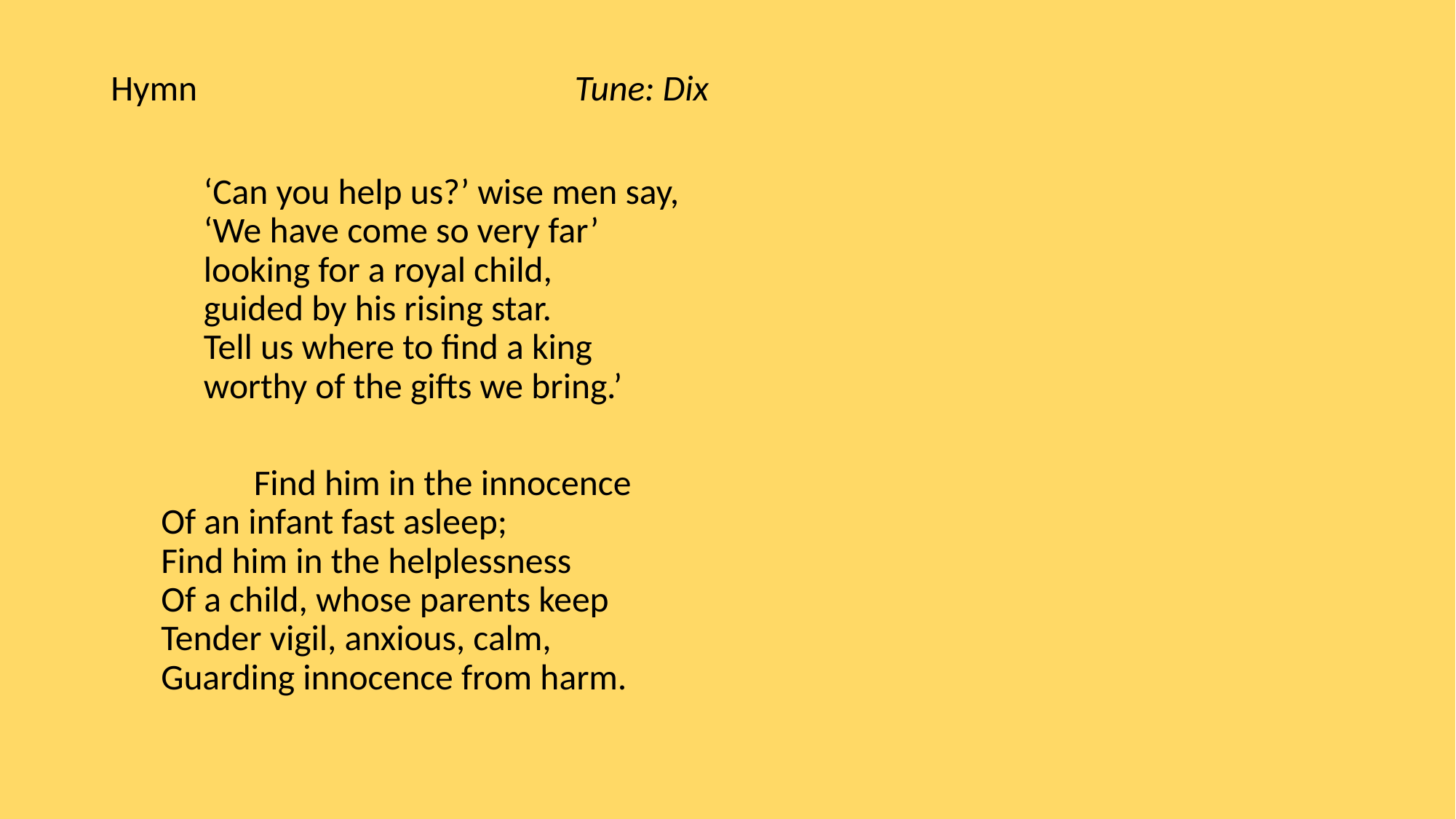

#
Hymn					Tune: Dix

	‘Can you help us?’ wise men say,
	‘We have come so very far’
	looking for a royal child,
	guided by his rising star.
	Tell us where to find a king
	worthy of the gifts we bring.’

 	Find him in the innocence
	Of an infant fast asleep;
	Find him in the helplessness
	Of a child, whose parents keep
	Tender vigil, anxious, calm,
	Guarding innocence from harm.